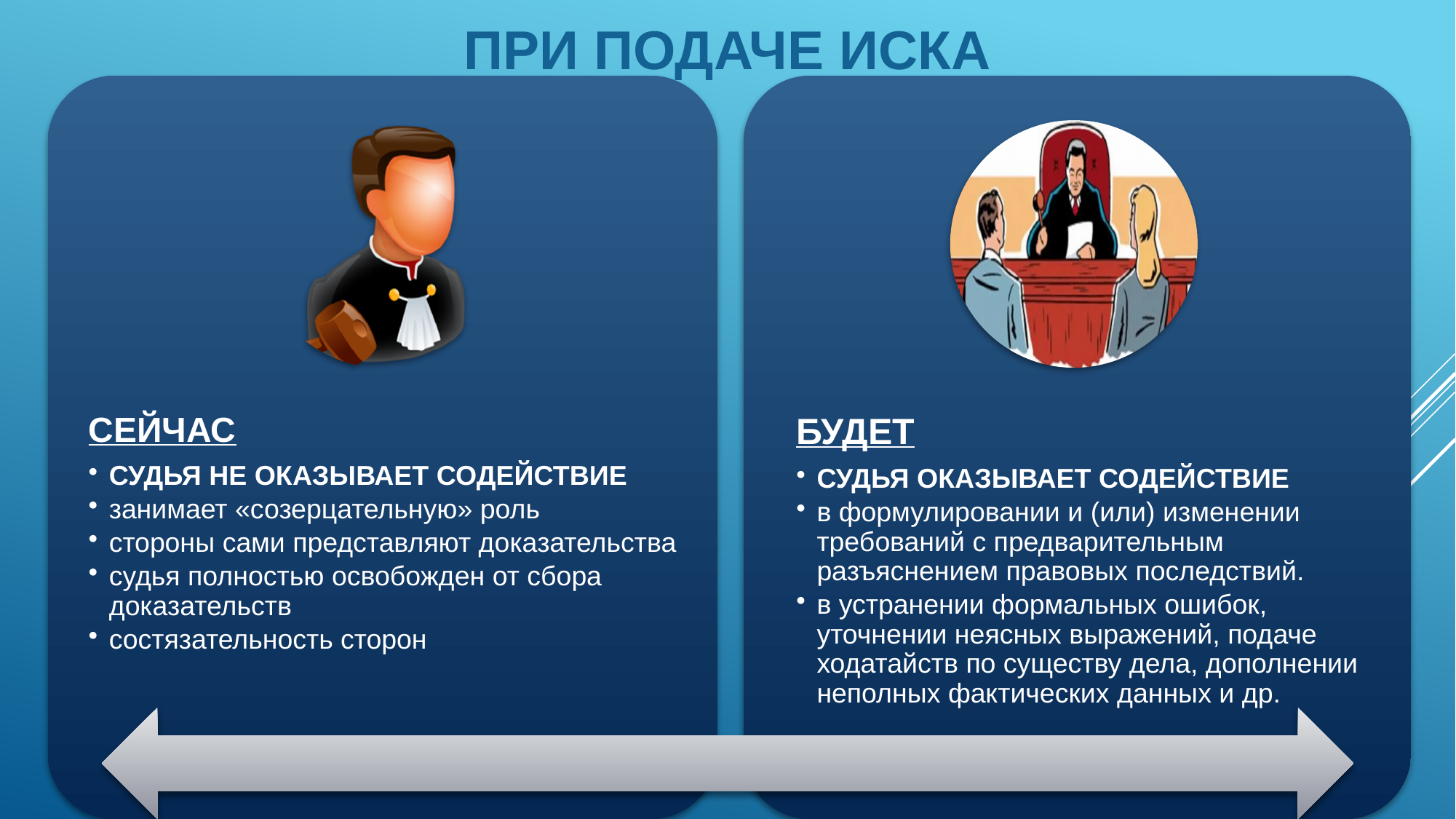

ПРИ ПОДАЧЕ ИСКА
СЕЙЧАС
СУДЬЯ НЕ ОКАЗЫВАЕТ СОДЕЙСТВИЕ
занимает «созерцательную» роль
стороны сами представляют доказательства
судья полностью освобожден от сбора доказательств
состязательность сторон
БУДЕТ
СУДЬЯ ОКАЗЫВАЕТ СОДЕЙСТВИЕ
в формулировании и (или) изменении требований с предварительным разъяснением правовых последствий.
в устранении формальных ошибок, уточнении неясных выражений, подаче ходатайств по существу дела, дополнении неполных фактических данных и др.